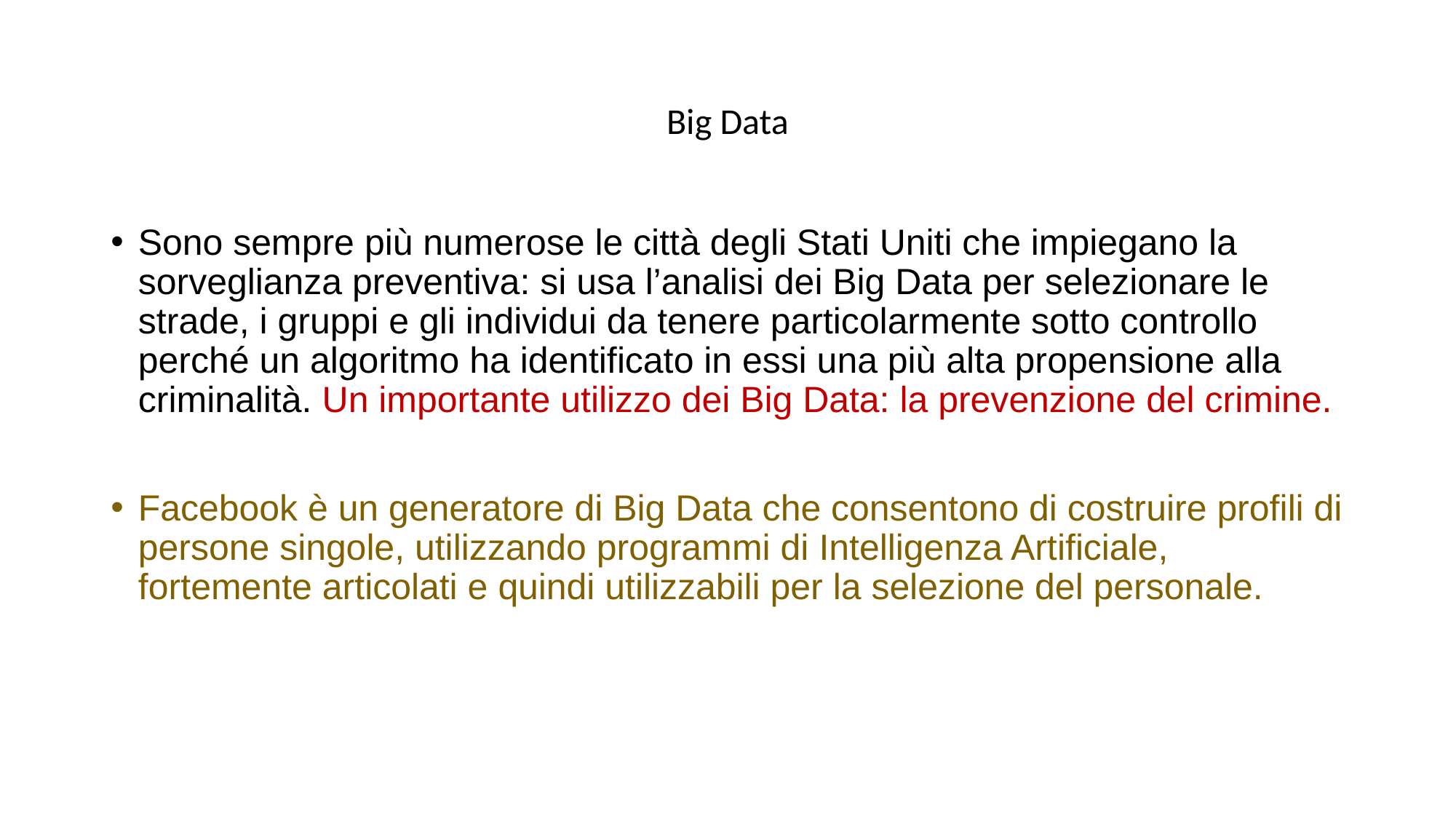

# Big Data
Sono sempre più numerose le città degli Stati Uniti che impiegano la sorveglianza preventiva: si usa l’analisi dei Big Data per selezionare le strade, i gruppi e gli individui da tenere particolarmente sotto controllo perché un algoritmo ha identificato in essi una più alta propensione alla criminalità. Un importante utilizzo dei Big Data: la prevenzione del crimine.

Facebook è un generatore di Big Data che consentono di costruire profili di persone singole, utilizzando programmi di Intelligenza Artificiale, fortemente articolati e quindi utilizzabili per la selezione del personale.